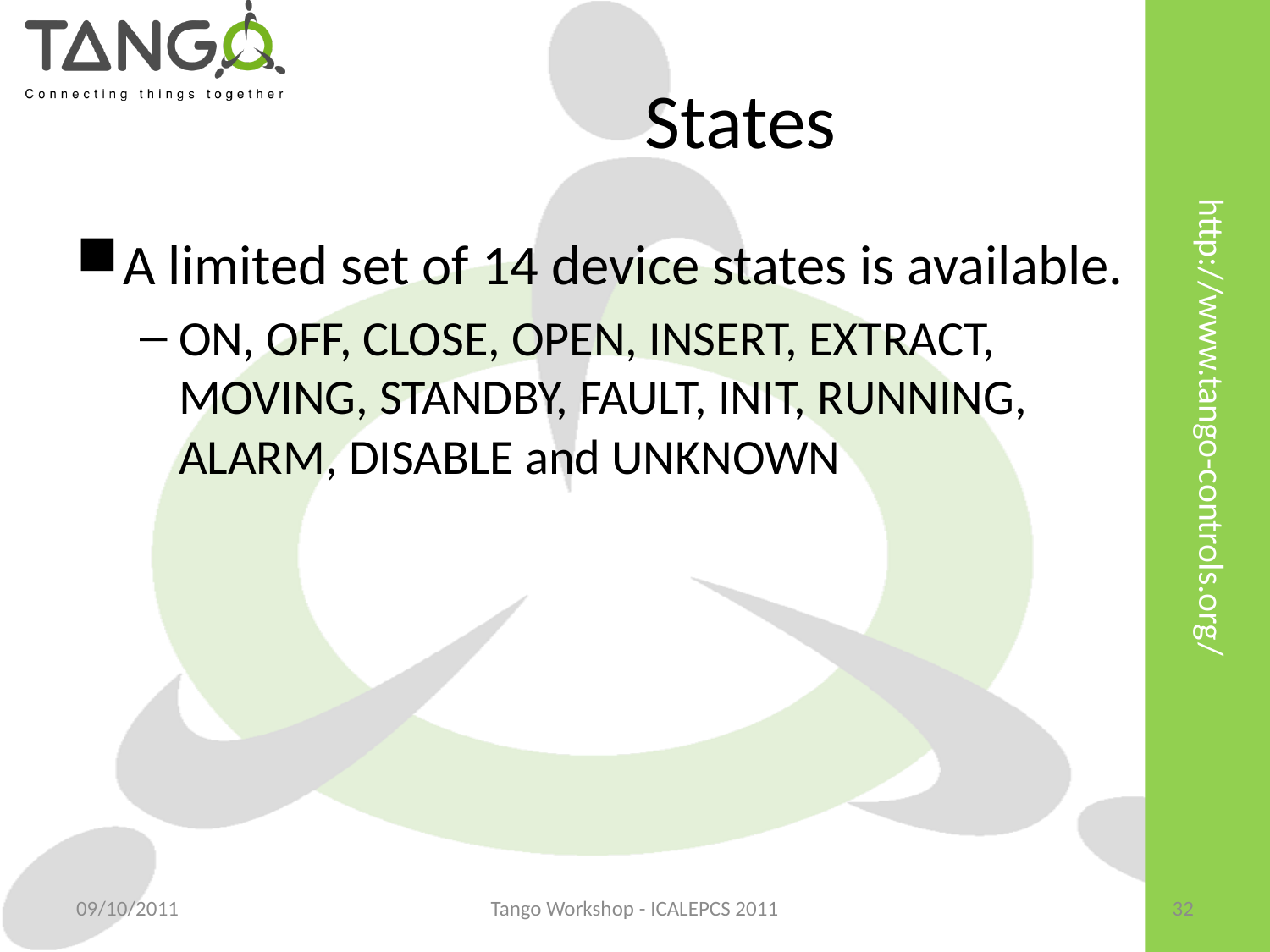

States
A limited set of 14 device states is available.
ON, OFF, CLOSE, OPEN, INSERT, EXTRACT, MOVING, STANDBY, FAULT, INIT, RUNNING, ALARM, DISABLE and UNKNOWN

09/10/2011
Tango Workshop - ICALEPCS 2011
32